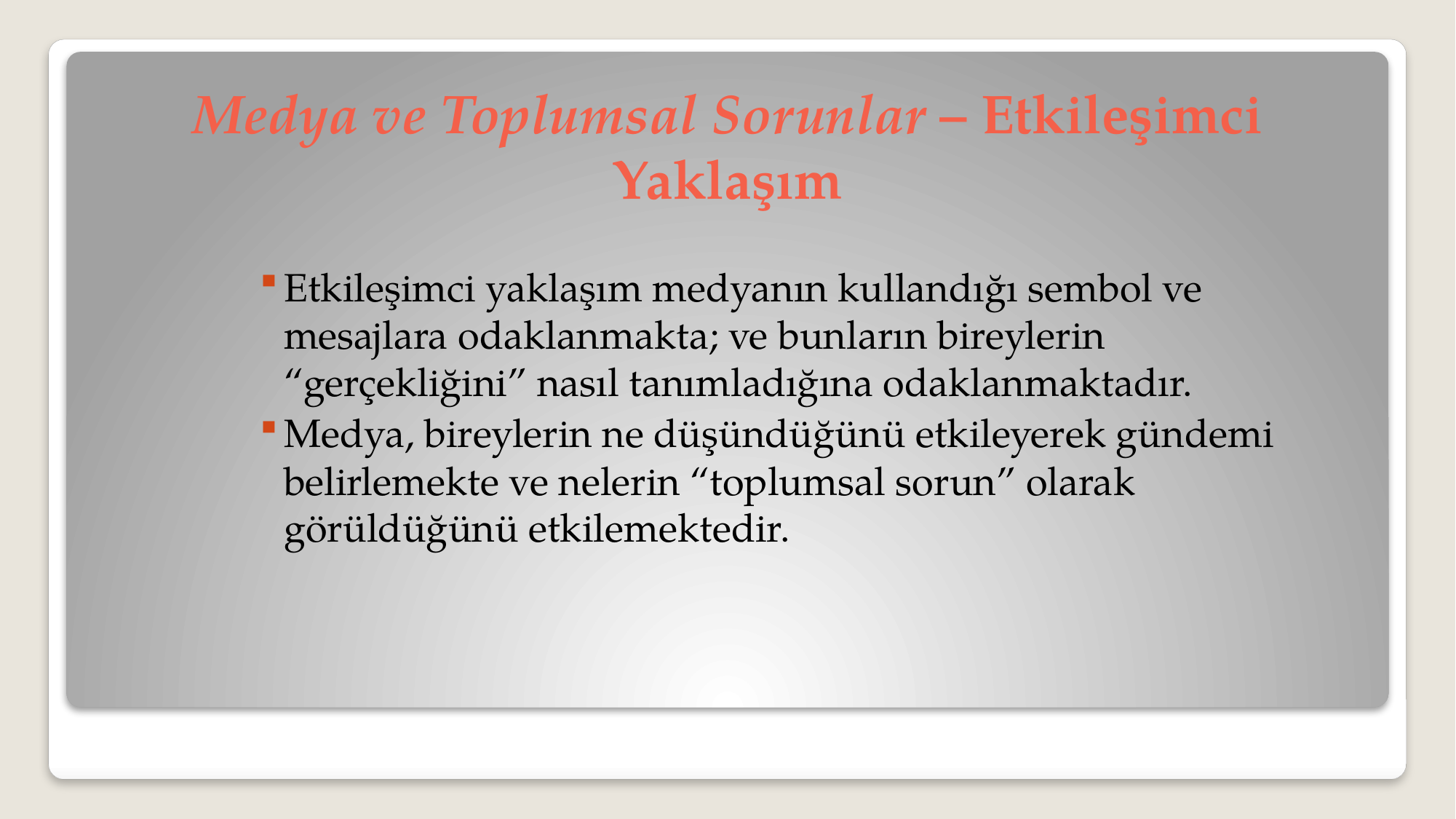

# Medya ve Toplumsal Sorunlar – Etkileşimci Yaklaşım
Etkileşimci yaklaşım medyanın kullandığı sembol ve mesajlara odaklanmakta; ve bunların bireylerin “gerçekliğini” nasıl tanımladığına odaklanmaktadır.
Medya, bireylerin ne düşündüğünü etkileyerek gündemi belirlemekte ve nelerin “toplumsal sorun” olarak görüldüğünü etkilemektedir.